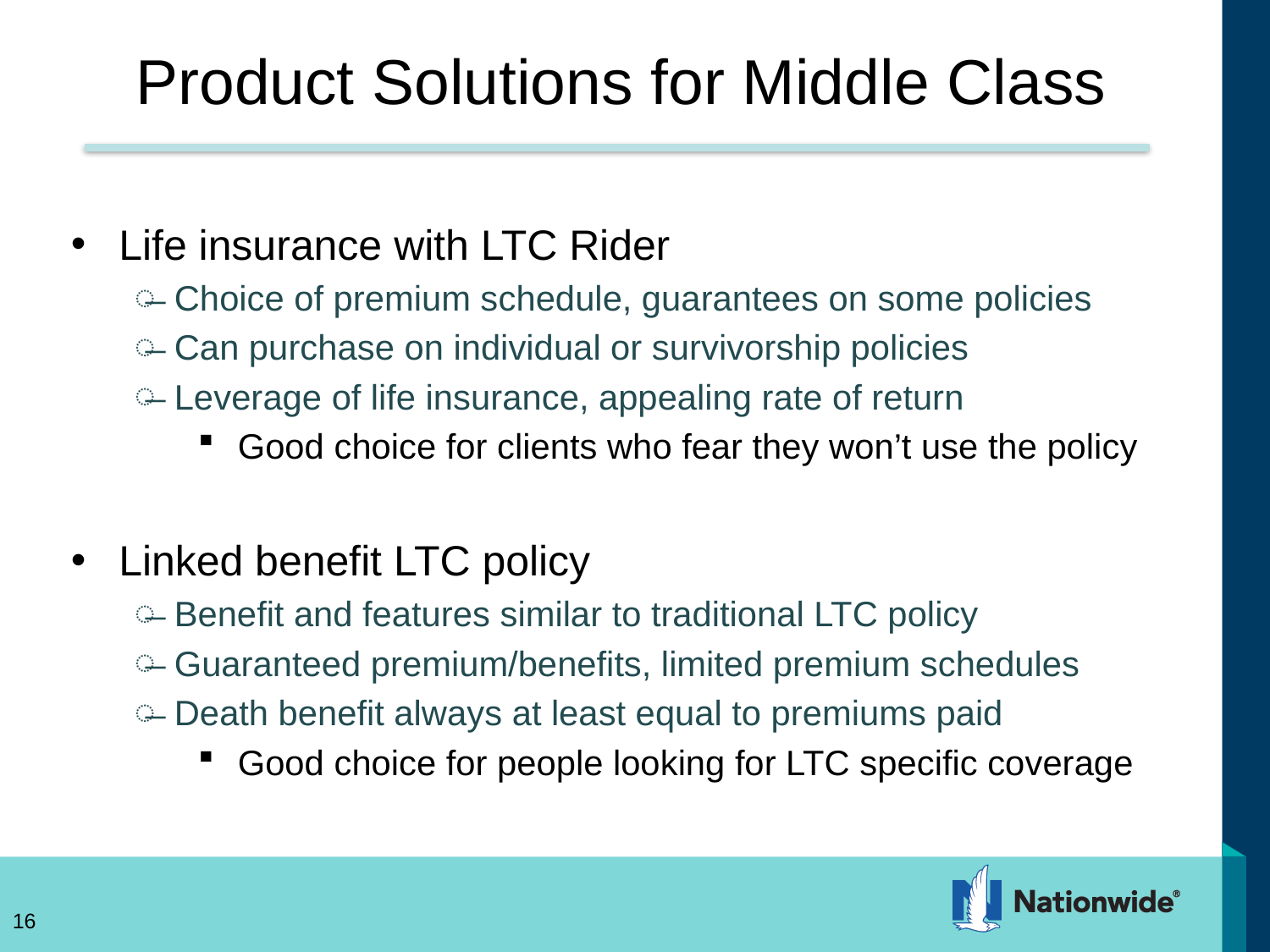

# Product Solutions for Middle Class

Life insurance with LTC Rider
Choice of premium schedule, guarantees on some policies
Can purchase on individual or survivorship policies
Leverage of life insurance, appealing rate of return
Good choice for clients who fear they won’t use the policy

Linked benefit LTC policy
Benefit and features similar to traditional LTC policy
Guaranteed premium/benefits, limited premium schedules
Death benefit always at least equal to premiums paid
Good choice for people looking for LTC specific coverage

16